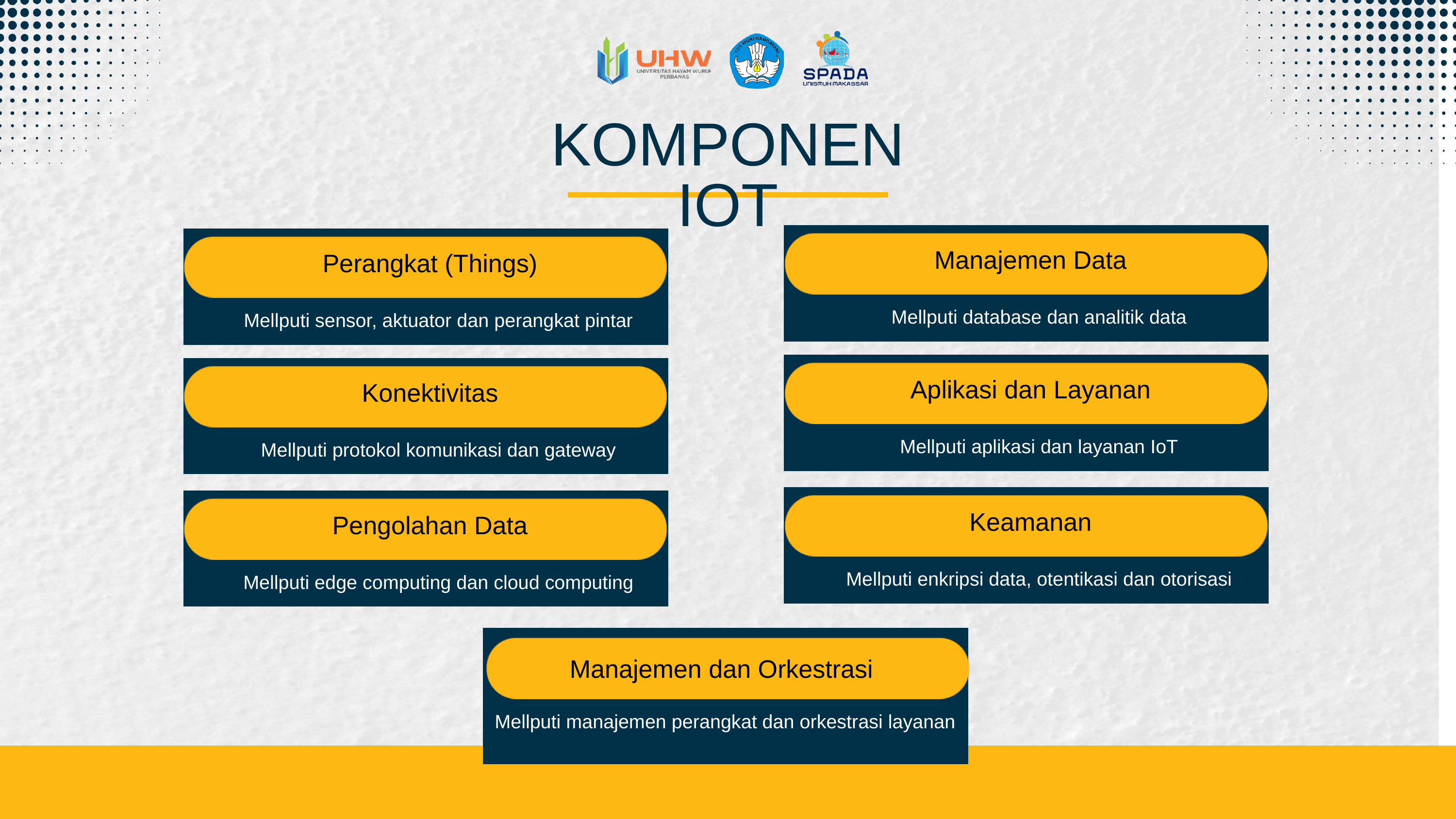

KOMPONEN IOT

Manajemen Data
Perangkat (Things)
Mellputi database dan analitik data
Mellputi sensor, aktuator dan perangkat pintar

Aplikasi dan Layanan
Konektivitas
Mellputi aplikasi dan layanan IoT
Mellputi protokol komunikasi dan gateway

Keamanan
Pengolahan Data
Mellputi enkripsi data, otentikasi dan otorisasi
Mellputi edge computing dan cloud computing

Manajemen dan Orkestrasi
Mellputi manajemen perangkat dan orkestrasi layanan